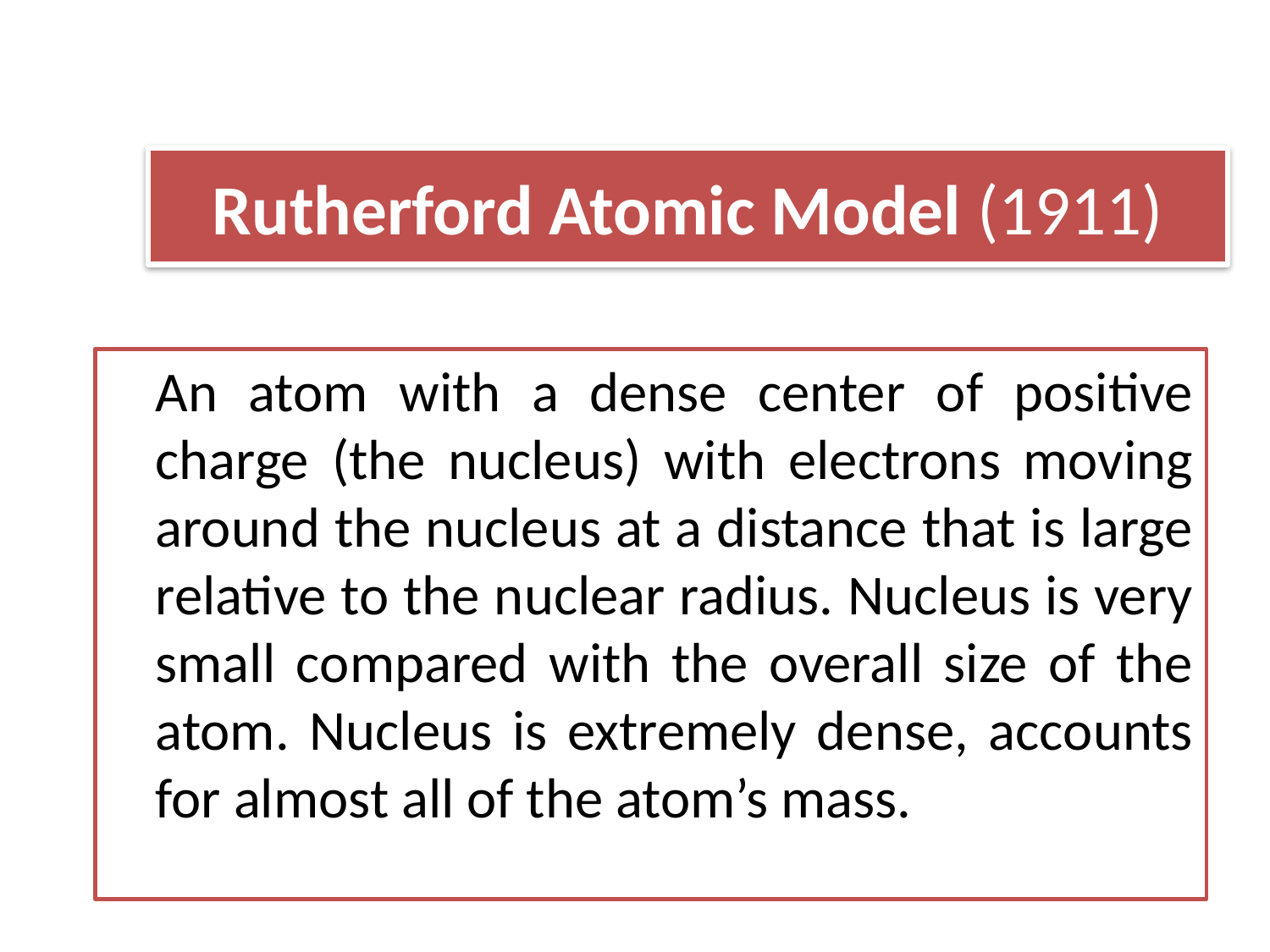

# Rutherford Atomic Model (1911)
	An atom with a dense center of positive charge (the nucleus) with electrons moving around the nucleus at a distance that is large relative to the nuclear radius. Nucleus is very small compared with the overall size of the atom. Nucleus is extremely dense, accounts for almost all of the atom’s mass.